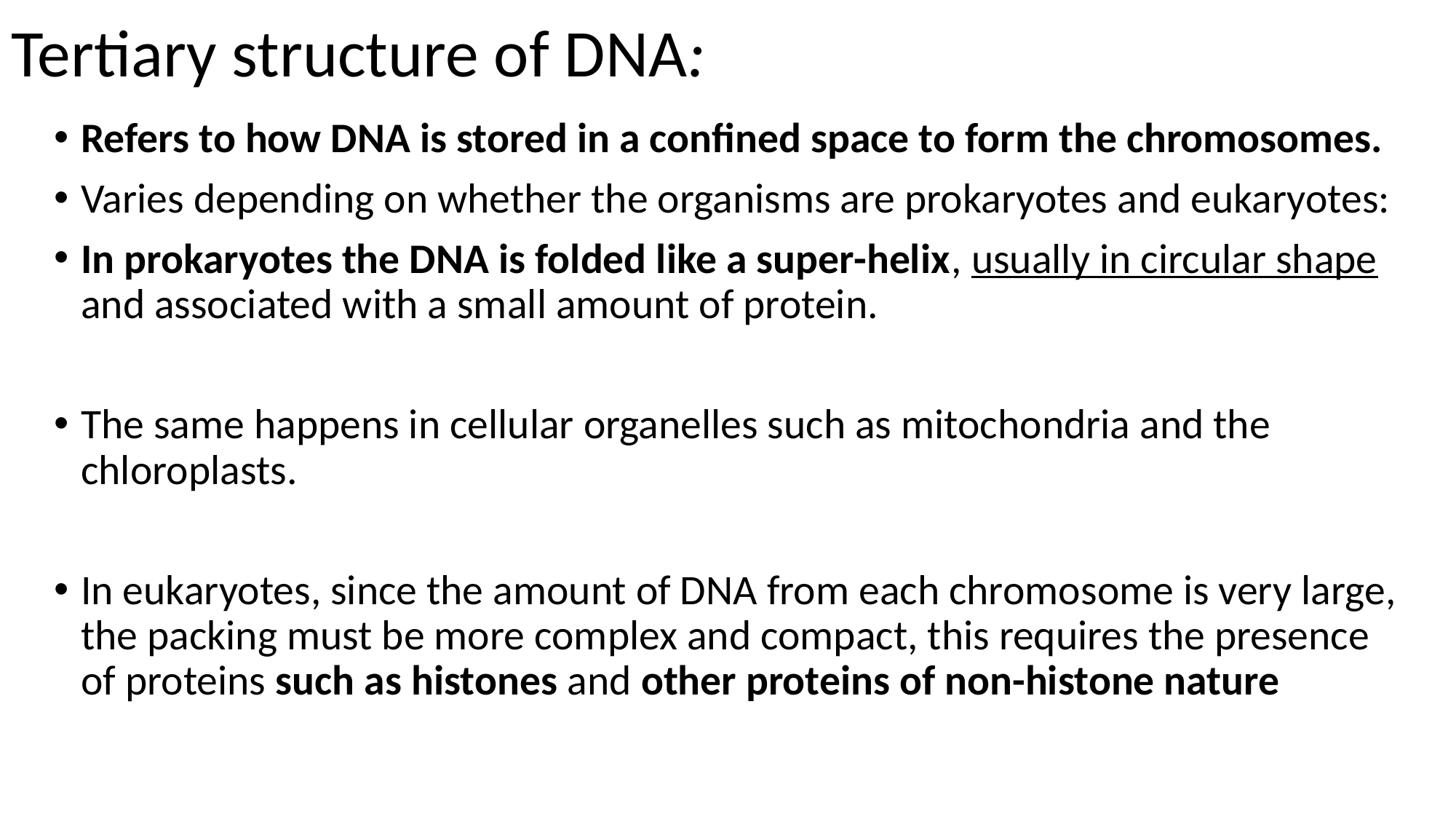

# Tertiary structure of DNA:
Refers to how DNA is stored in a confined space to form the chromosomes.
Varies depending on whether the organisms are prokaryotes and eukaryotes:
In prokaryotes the DNA is folded like a super-helix, usually in circular shape and associated with a small amount of protein.

The same happens in cellular organelles such as mitochondria and the chloroplasts.

In eukaryotes, since the amount of DNA from each chromosome is very large, the packing must be more complex and compact, this requires the presence of proteins such as histones and other proteins of non-histone nature